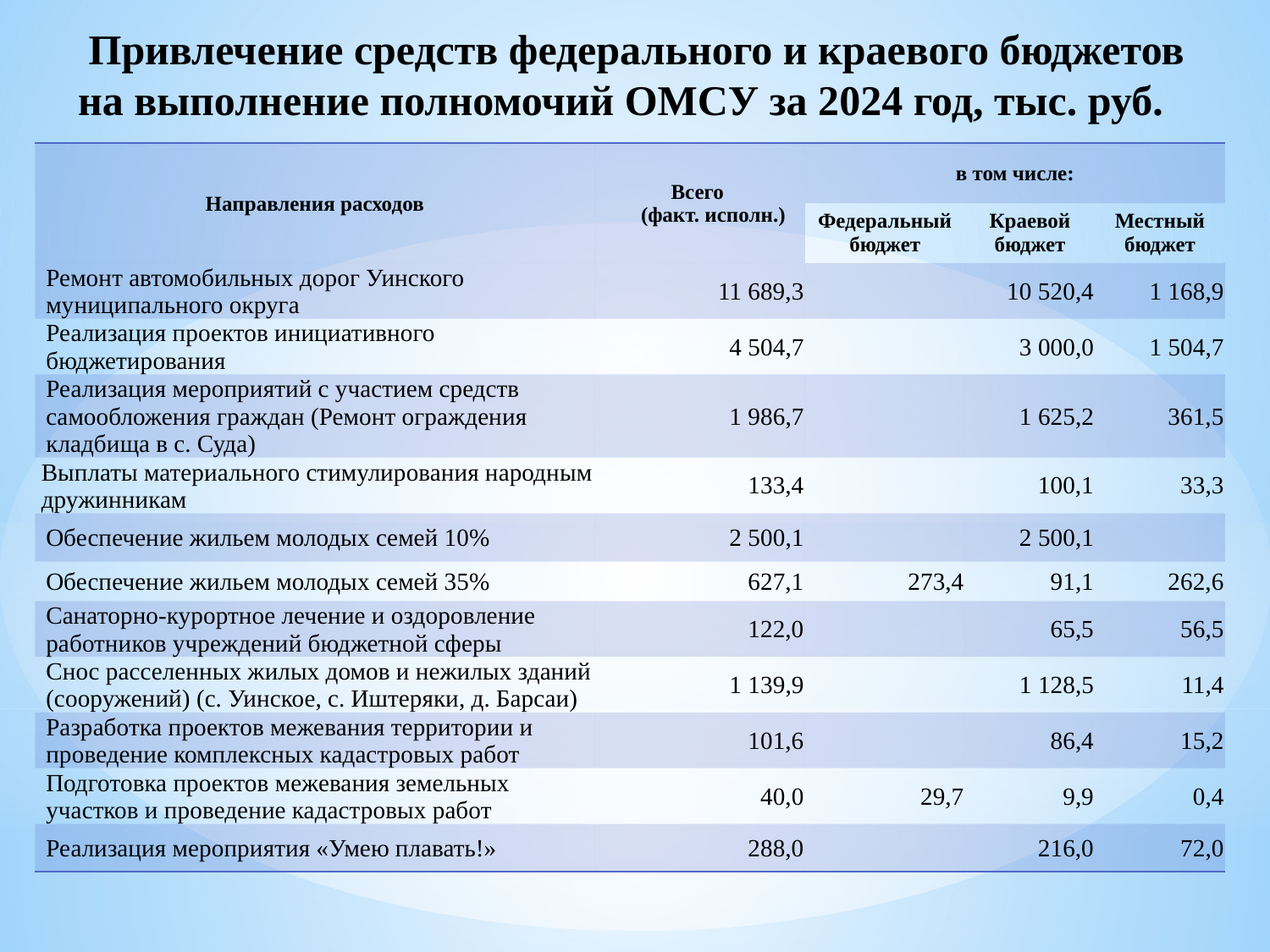

# Привлечение средств федерального и краевого бюджетов на выполнение полномочий ОМСУ за 2024 год, тыс. руб.
| Направления расходов | Всего (факт. исполн.) | в том числе: |  |  |
| --- | --- | --- | --- | --- |
| Направления расходов | Уточненный план | Федеральный бюджет | Краевой бюджет | Местный бюджет |
| Ремонт автомобильных дорог Уинского муниципального округа | 11 689,3 |  | 10 520,4 | 1 168,9 |
| Реализация проектов инициативного бюджетирования | 4 504,7 |  | 3 000,0 | 1 504,7 |
| Реализация мероприятий с участием средств самообложения граждан (Ремонт ограждения кладбища в с. Суда) | 1 986,7 |  | 1 625,2 | 361,5 |
| Выплаты материального стимулирования народным дружинникам | 133,4 |  | 100,1 | 33,3 |
| Обеспечение жильем молодых семей 10% | 2 500,1 |  | 2 500,1 |  |
| Обеспечение жильем молодых семей 35% | 627,1 | 273,4 | 91,1 | 262,6 |
| Санаторно-курортное лечение и оздоровление работников учреждений бюджетной сферы | 122,0 |  | 65,5 | 56,5 |
| Снос расселенных жилых домов и нежилых зданий (сооружений) (с. Уинское, с. Иштеряки, д. Барсаи) | 1 139,9 |  | 1 128,5 | 11,4 |
| Разработка проектов межевания территории и проведение комплексных кадастровых работ | 101,6 |  | 86,4 | 15,2 |
| Подготовка проектов межевания земельных участков и проведение кадастровых работ | 40,0 | 29,7 | 9,9 | 0,4 |
| Реализация мероприятия «Умею плавать!» | 288,0 |  | 216,0 | 72,0 |